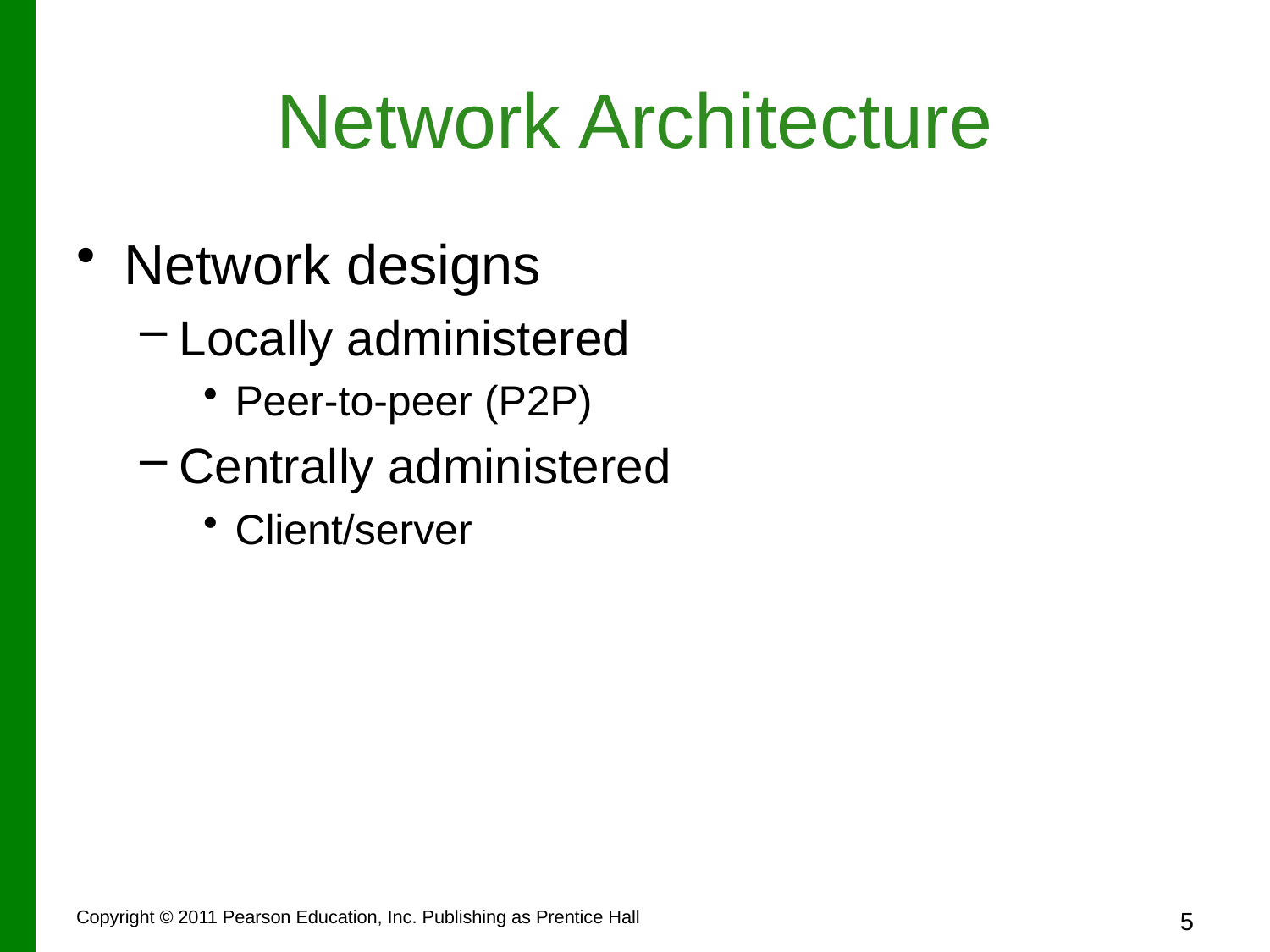

# Network Architecture
Network designs
Locally administered
Peer-to-peer (P2P)
Centrally administered
Client/server
Copyright © 2011 Pearson Education, Inc. Publishing as Prentice Hall
5